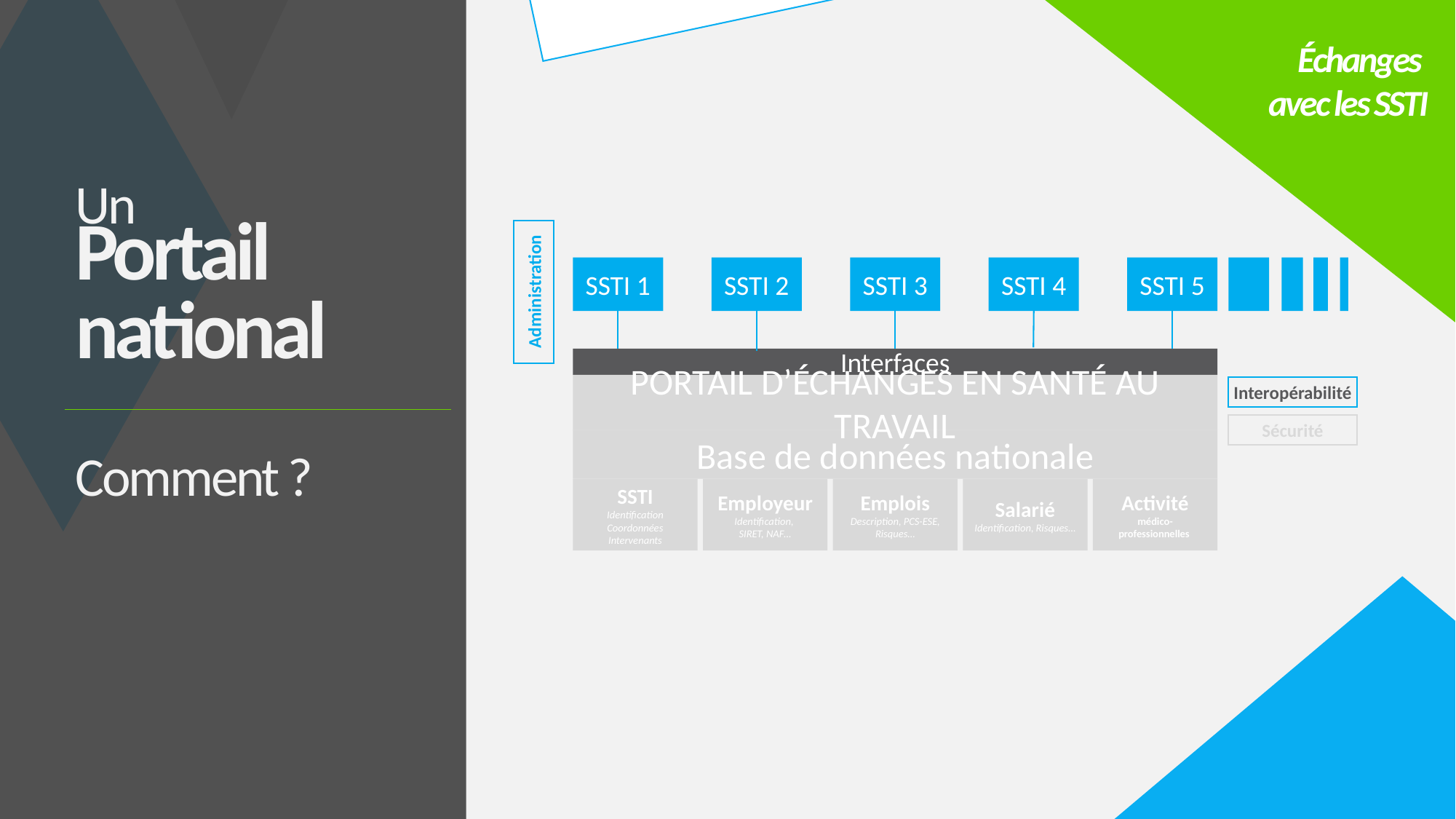

Échanges
avec les SSTI
Un
Portail
national
SSTI 1
SSTI 2
SSTI 3
SSTI 4
SSTI 5

Administration
Interfaces
Portail d’échanges en santé au travail
Interopérabilité
Sécurité
Base de données nationale
Comment ?
SSTI
Identification
Coordonnées
Intervenants
Employeur
Identification,
SIRET, NAF…
Emplois
Description, PCS-ESE, Risques…
Salarié
Identification, Risques…
Activité médico-professionnelles